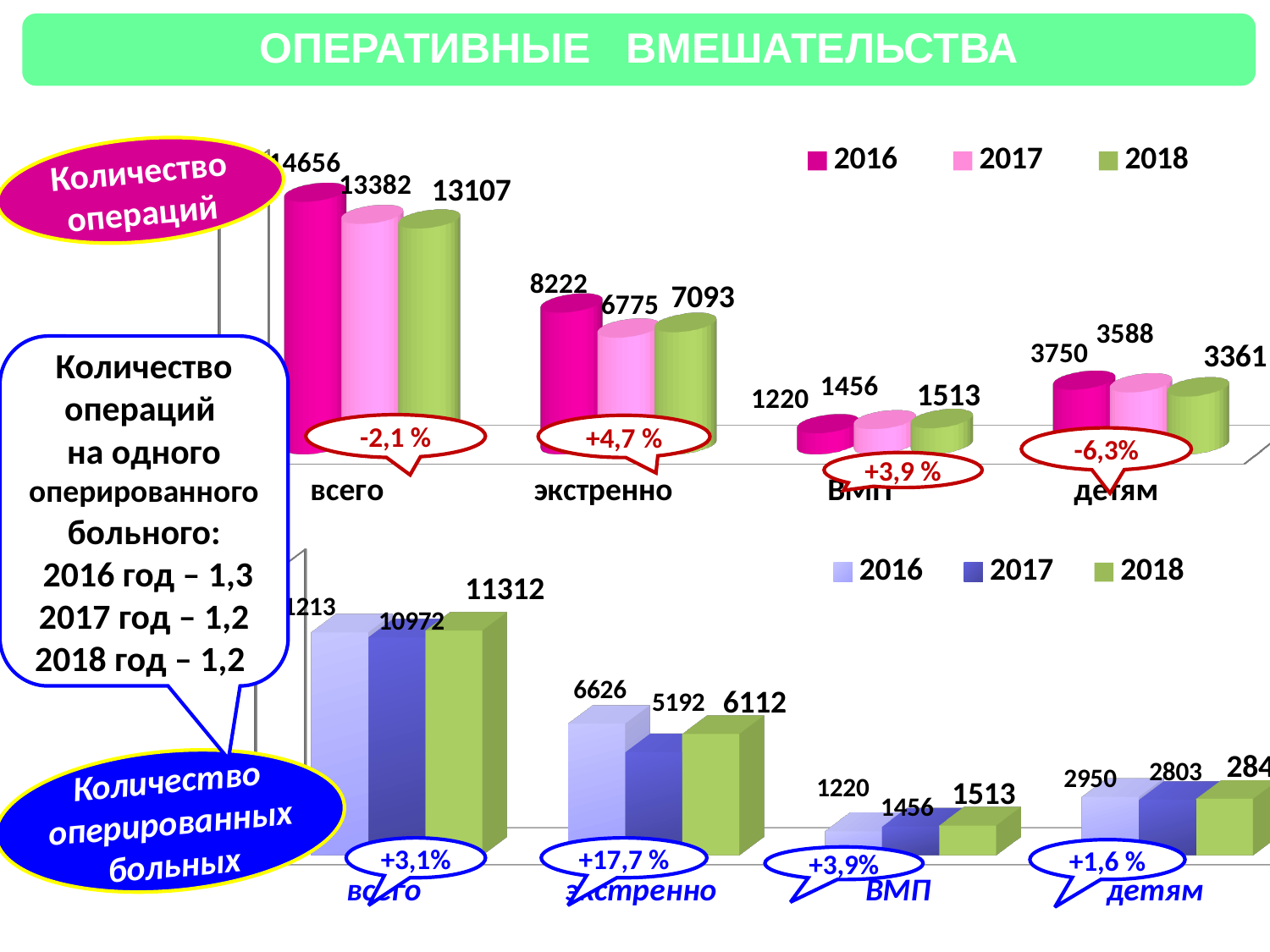

Оперативные   вмешательства

[unsupported chart]

Количество операций
Количество операций
на одного оперированного
больного:
 2016 год – 1,3
2017 год – 1,2
2018 год – 1,2
-2,1 %
+4,7 %
-6,3%
+3,9 %

[unsupported chart]

Количество
оперированных больных
+3,1%
+17,7 %
+1,6 %
+3,9%